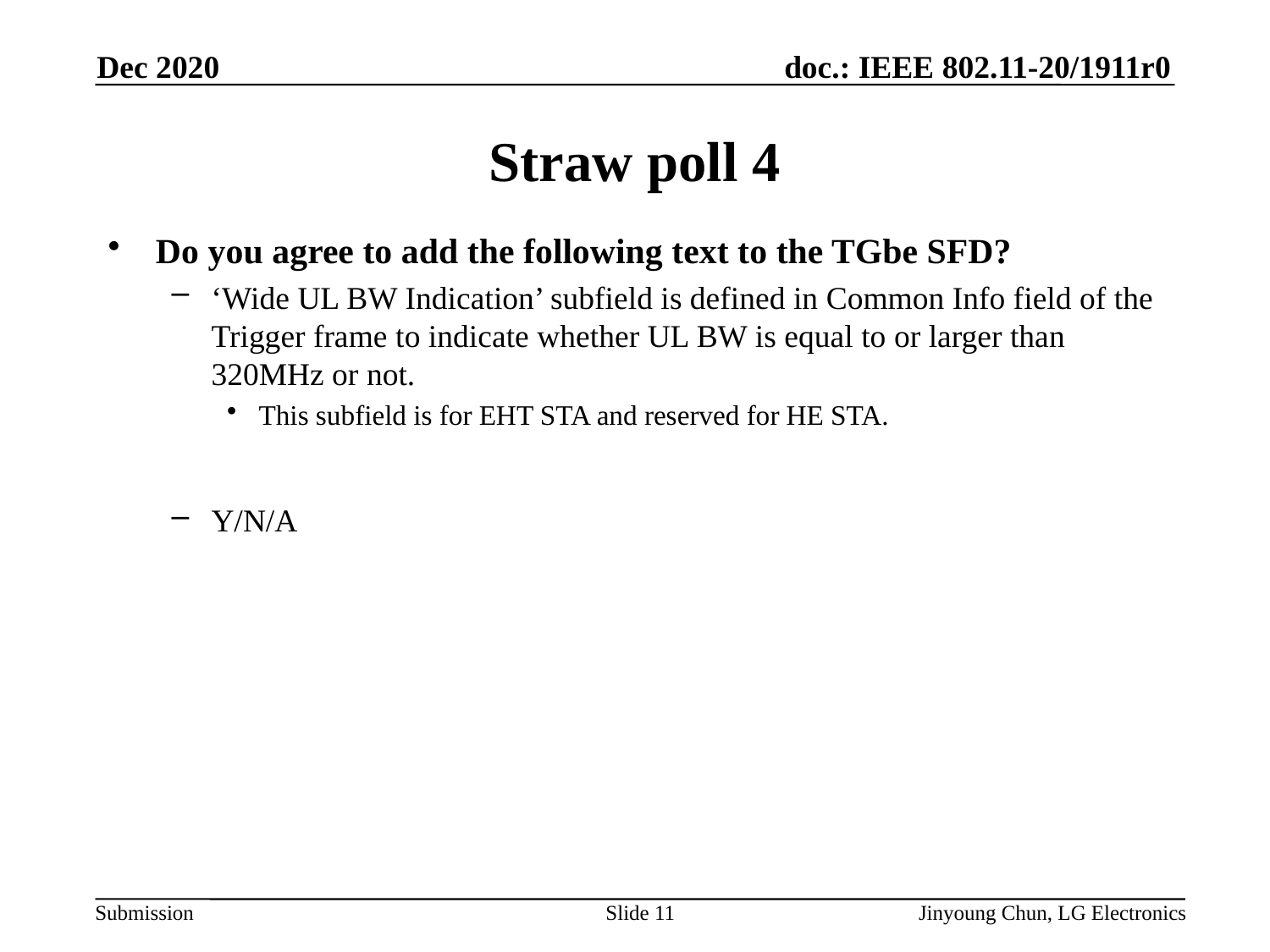

Dec 2020
# Straw poll 4
Do you agree to add the following text to the TGbe SFD?
‘Wide UL BW Indication’ subfield is defined in Common Info field of the Trigger frame to indicate whether UL BW is equal to or larger than 320MHz or not.
This subfield is for EHT STA and reserved for HE STA.

Y/N/A

Slide 11
Jinyoung Chun, LG Electronics